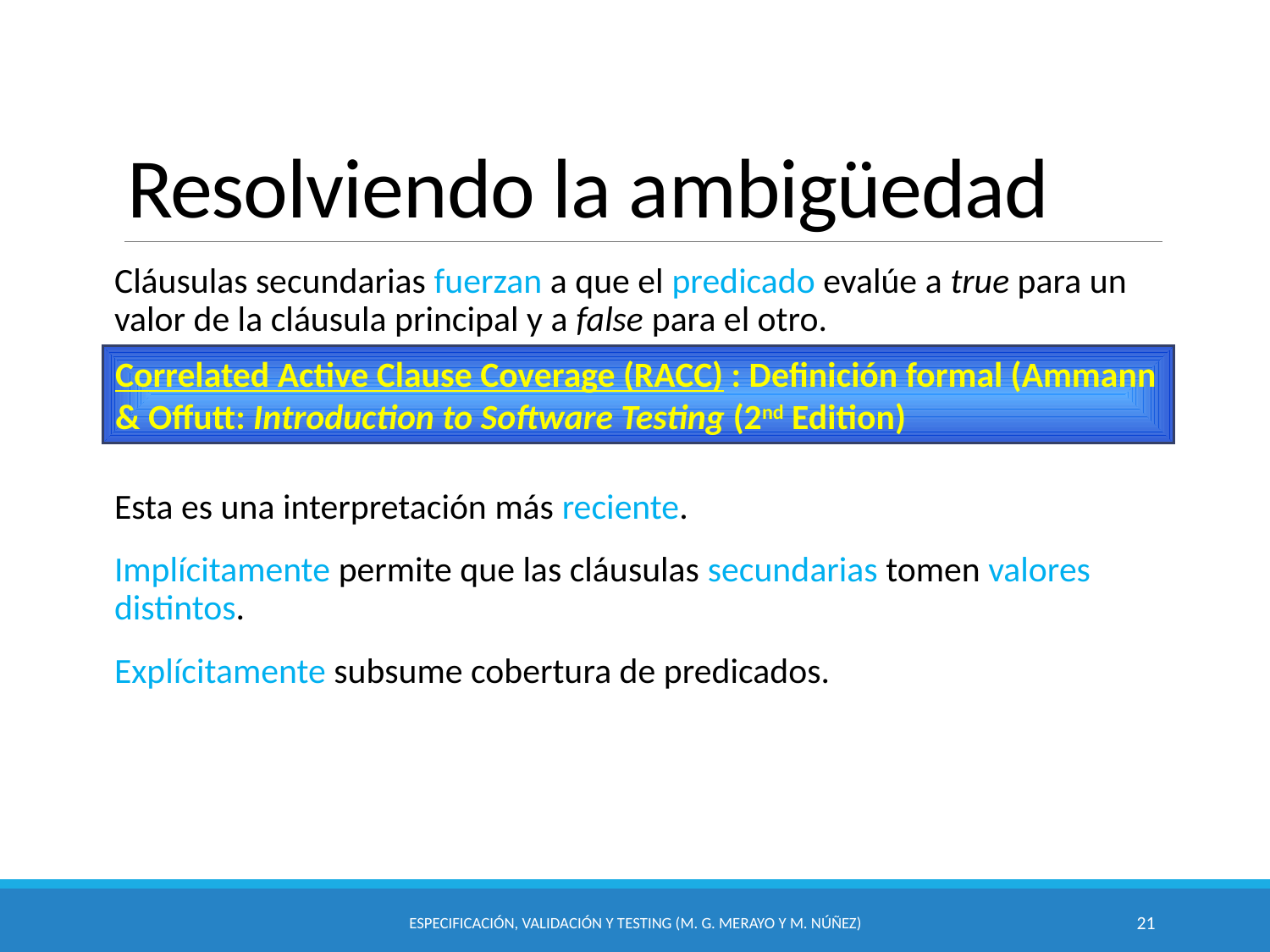

# Resolviendo la ambigüedad
Cláusulas secundarias fuerzan a que el predicado evalúe a true para un valor de la cláusula principal y a false para el otro.

Esta es una interpretación más reciente.
Implícitamente permite que las cláusulas secundarias tomen valores distintos.
Explícitamente subsume cobertura de predicados.
Correlated Active Clause Coverage (RACC) : Definición formal (Ammann & Offutt: Introduction to Software Testing (2nd Edition)
Especificación, Validación y Testing (M. G. Merayo y M. Núñez)
21